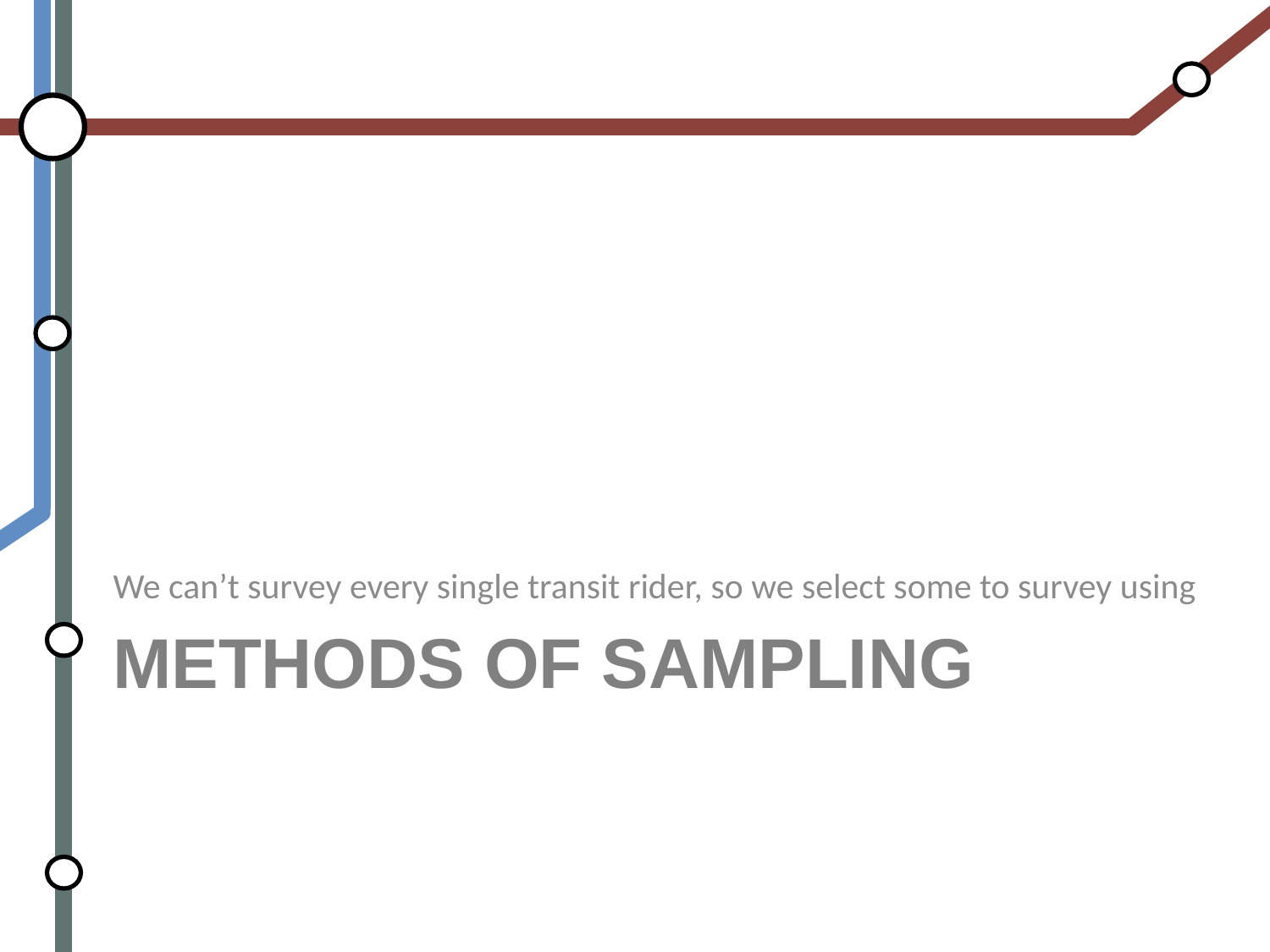

We can’t survey every single transit rider, so we select some to survey using
# Methods of Sampling